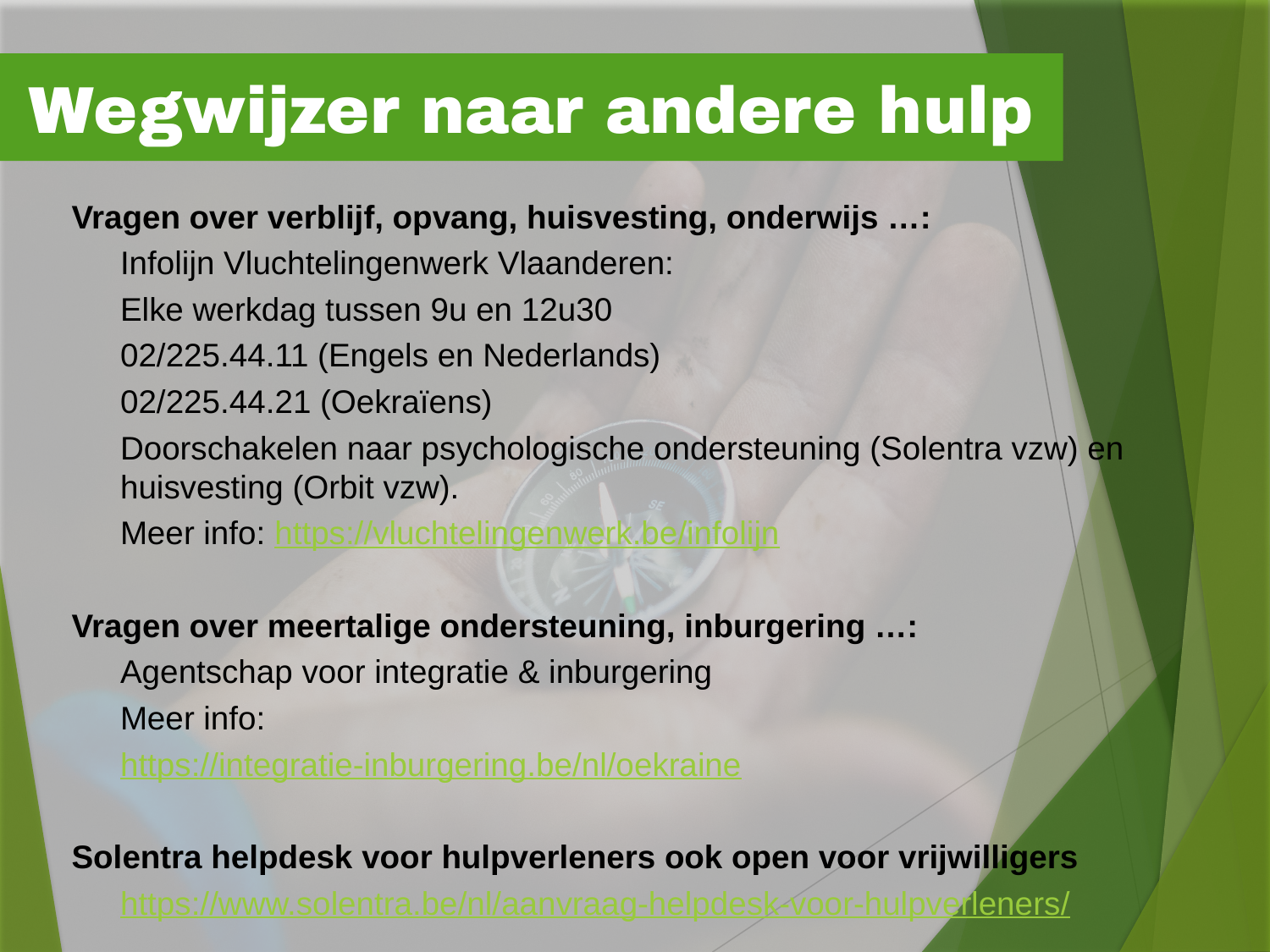

# Wegwijzer naar andere hulp
Vragen over verblijf, opvang, huisvesting, onderwijs …:
Infolijn Vluchtelingenwerk Vlaanderen:
Elke werkdag tussen 9u en 12u30
02/225.44.11 (Engels en Nederlands)
02/225.44.21 (Oekraïens)
Doorschakelen naar psychologische ondersteuning (Solentra vzw) en huisvesting (Orbit vzw).
Meer info: https://vluchtelingenwerk.be/infolijn

Vragen over meertalige ondersteuning, inburgering …:
Agentschap voor integratie & inburgering
Meer info:
https://integratie-inburgering.be/nl/oekraine

Solentra helpdesk voor hulpverleners ook open voor vrijwilligers
https://www.solentra.be/nl/aanvraag-helpdesk-voor-hulpverleners/